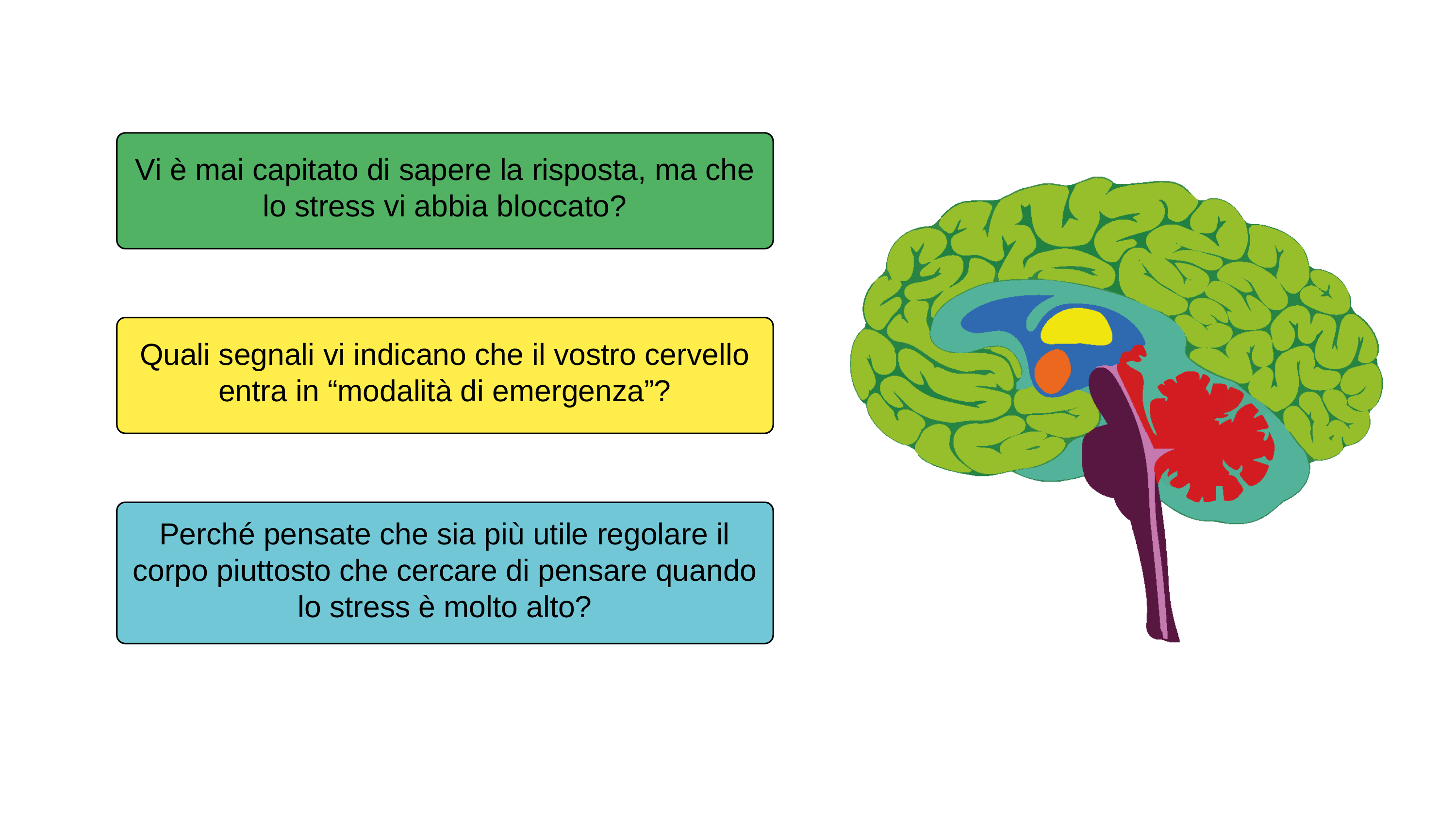

Vi è mai capitato di sapere la risposta, ma che lo stress vi abbia bloccato?

Quali segnali vi indicano che il vostro cervello entra in “modalità di emergenza”?

Perché pensate che sia più utile regolare il corpo piuttosto che cercare di pensare quando lo stress è molto alto?